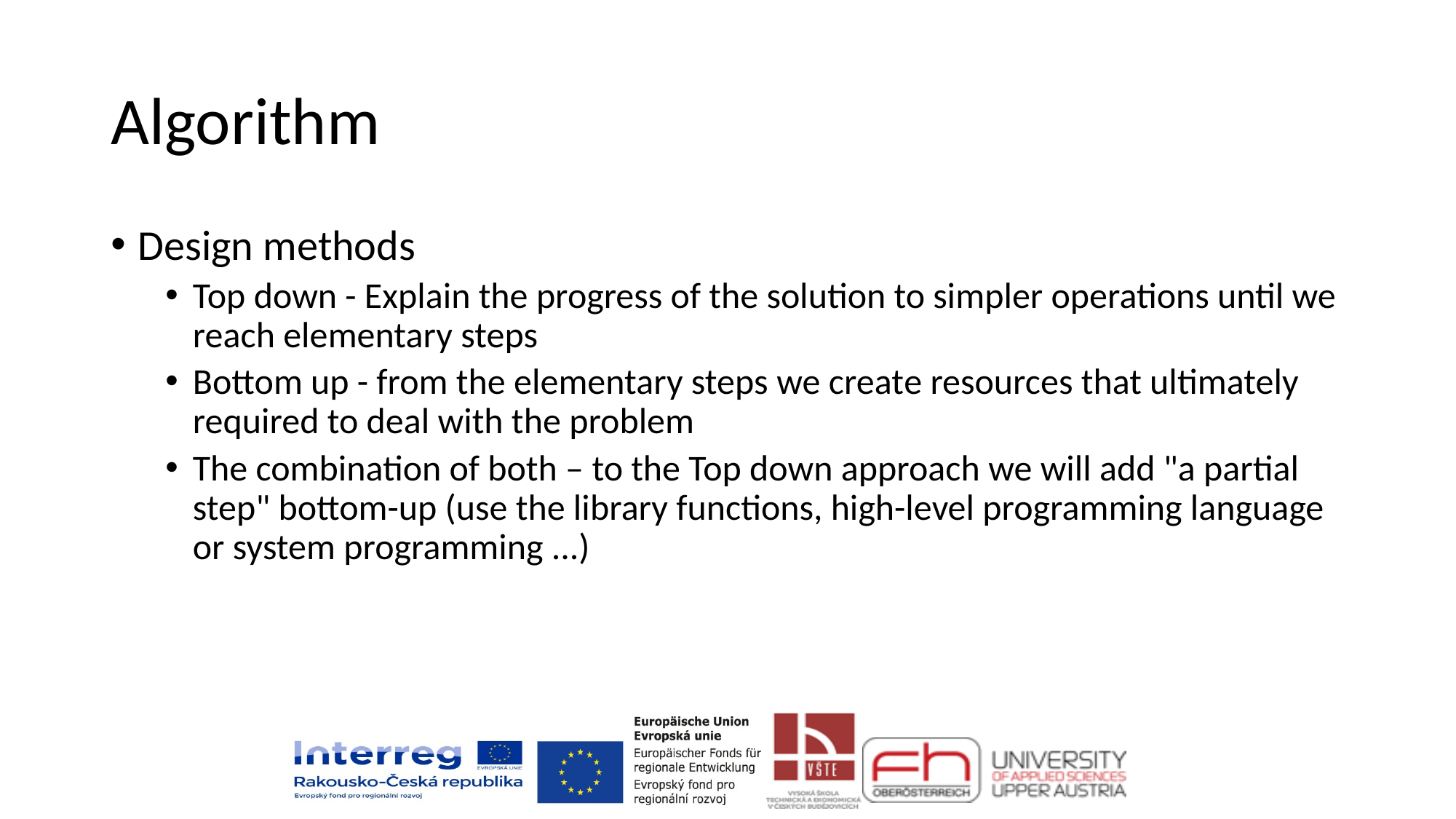

# Algorithm
Design methods
Top down - Explain the progress of the solution to simpler operations until we reach elementary steps
Bottom up - from the elementary steps we create resources that ultimately required to deal with the problem
The combination of both – to the Top down approach we will add "a partial step" bottom-up (use the library functions, high-level programming language or system programming ...)